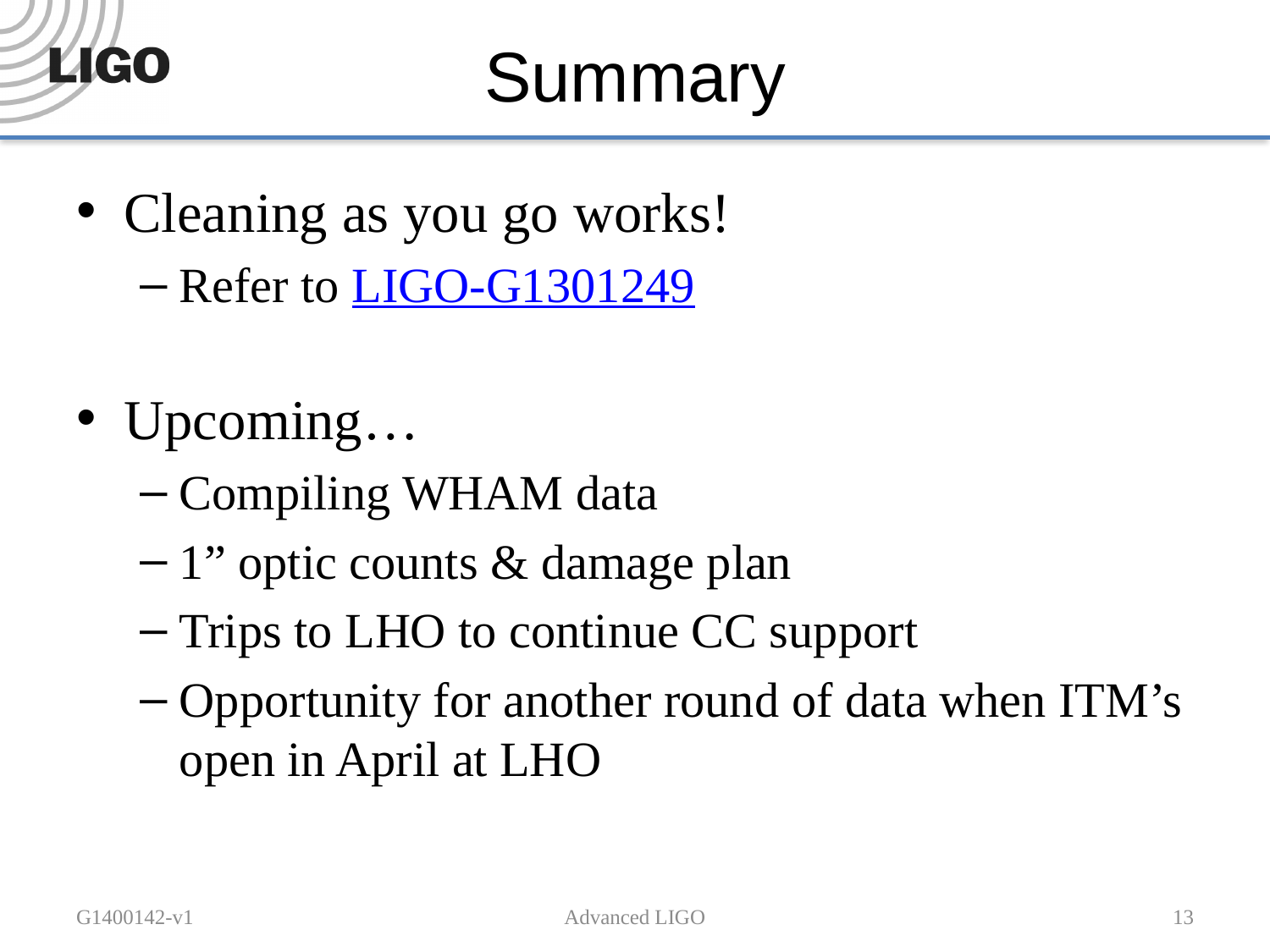

# Summary
Cleaning as you go works!
Refer to LIGO-G1301249

Upcoming…
Compiling WHAM data
1” optic counts & damage plan
Trips to LHO to continue CC support
Opportunity for another round of data when ITM’s open in April at LHO

G1400142-v1
Advanced LIGO
13